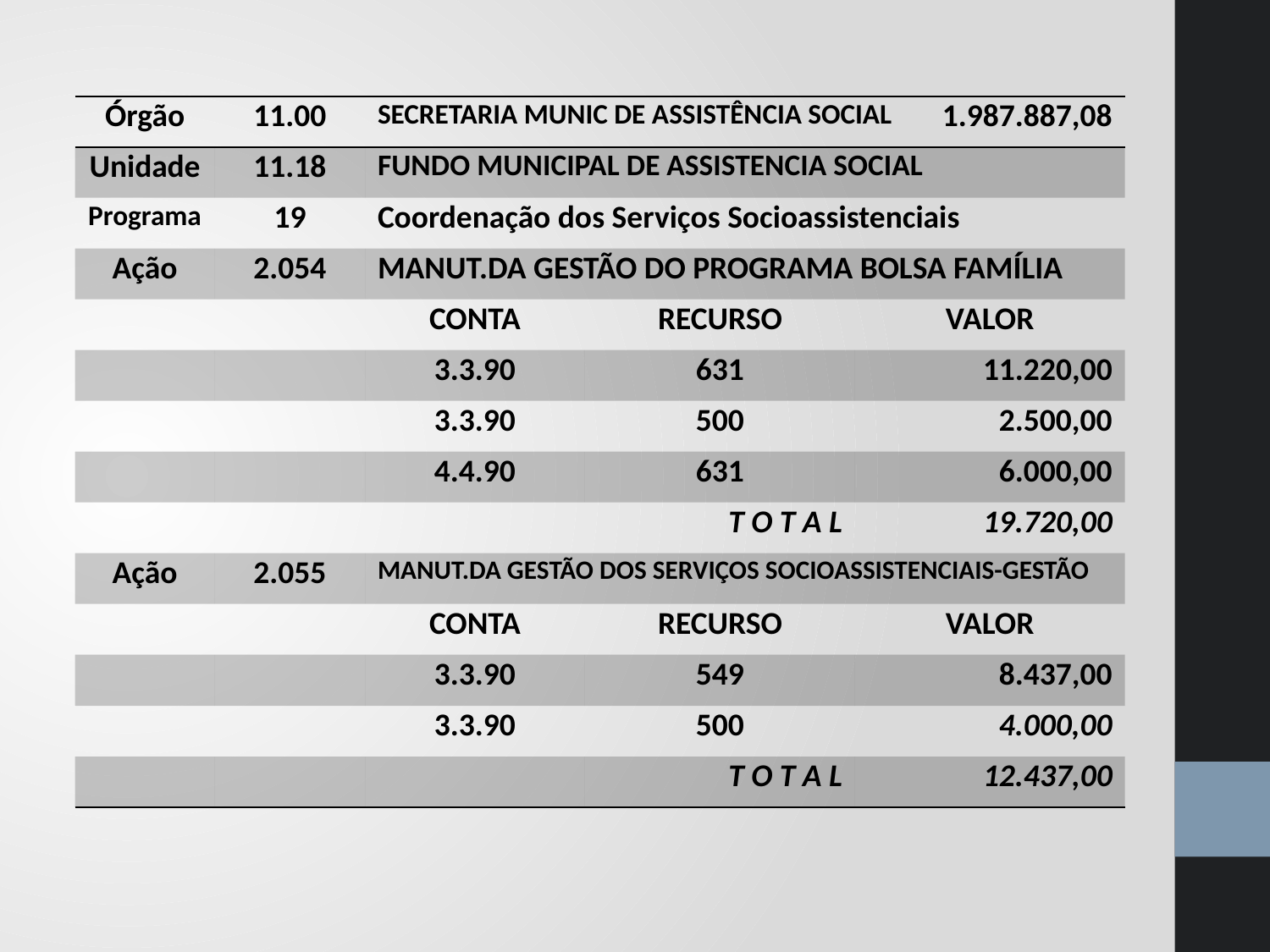

| Órgão | 11.00 | SECRETARIA MUNIC DE ASSISTÊNCIA SOCIAL |  |  | 1.987.887,08 |
| --- | --- | --- | --- | --- | --- |
| Unidade | 11.18 | FUNDO MUNICIPAL DE ASSISTENCIA SOCIAL |  |  |  |
| Programa | 19 | Coordenação dos Serviços Socioassistenciais |  |  |  |
| Ação | 2.054 | MANUT.DA GESTÃO DO PROGRAMA BOLSA FAMÍLIA |  |  |  |
|  |  | CONTA | RECURSO | VALOR |  |
|  |  | 3.3.90 | 631 | 11.220,00 |  |
|  |  | 3.3.90 | 500 | 2.500,00 |  |
|  |  | 4.4.90 | 631 | 6.000,00 |  |
|  |  |  | T O T A L | 19.720,00 |  |
| Ação | 2.055 | MANUT.DA GESTÃO DOS SERVIÇOS SOCIOASSISTENCIAIS-GESTÃO |  |  |  |
|  |  | CONTA | RECURSO | VALOR |  |
|  |  | 3.3.90 | 549 | 8.437,00 |  |
|  |  | 3.3.90 | 500 | 4.000,00 |  |
|  |  |  | T O T A L | 12.437,00 |  |